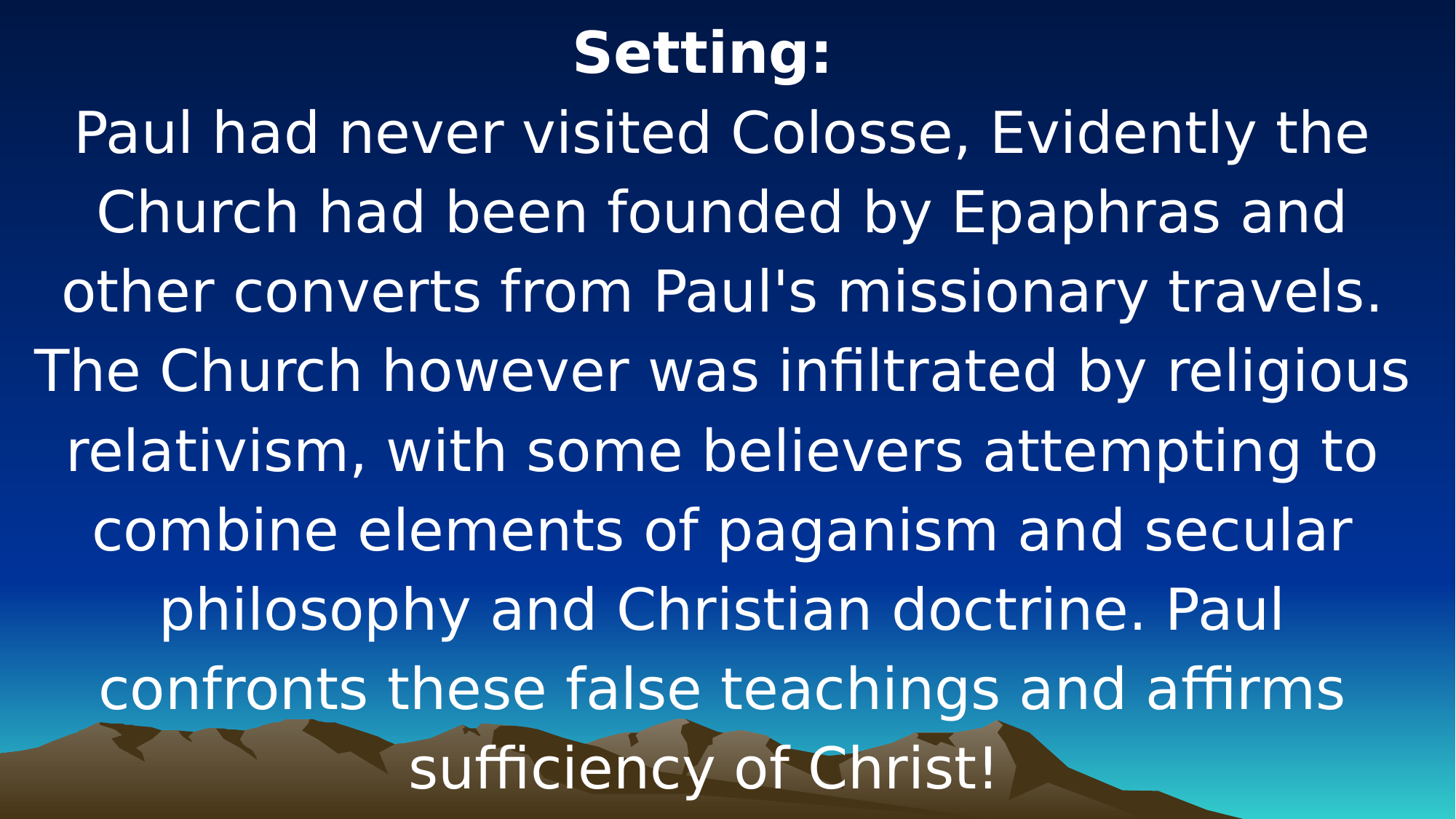

Setting:
Paul had never visited Colosse, Evidently the Church had been founded by Epaphras and other converts from Paul's missionary travels. The Church however was infiltrated by religious relativism, with some believers attempting to combine elements of paganism and secular philosophy and Christian doctrine. Paul confronts these false teachings and affirms sufficiency of Christ!